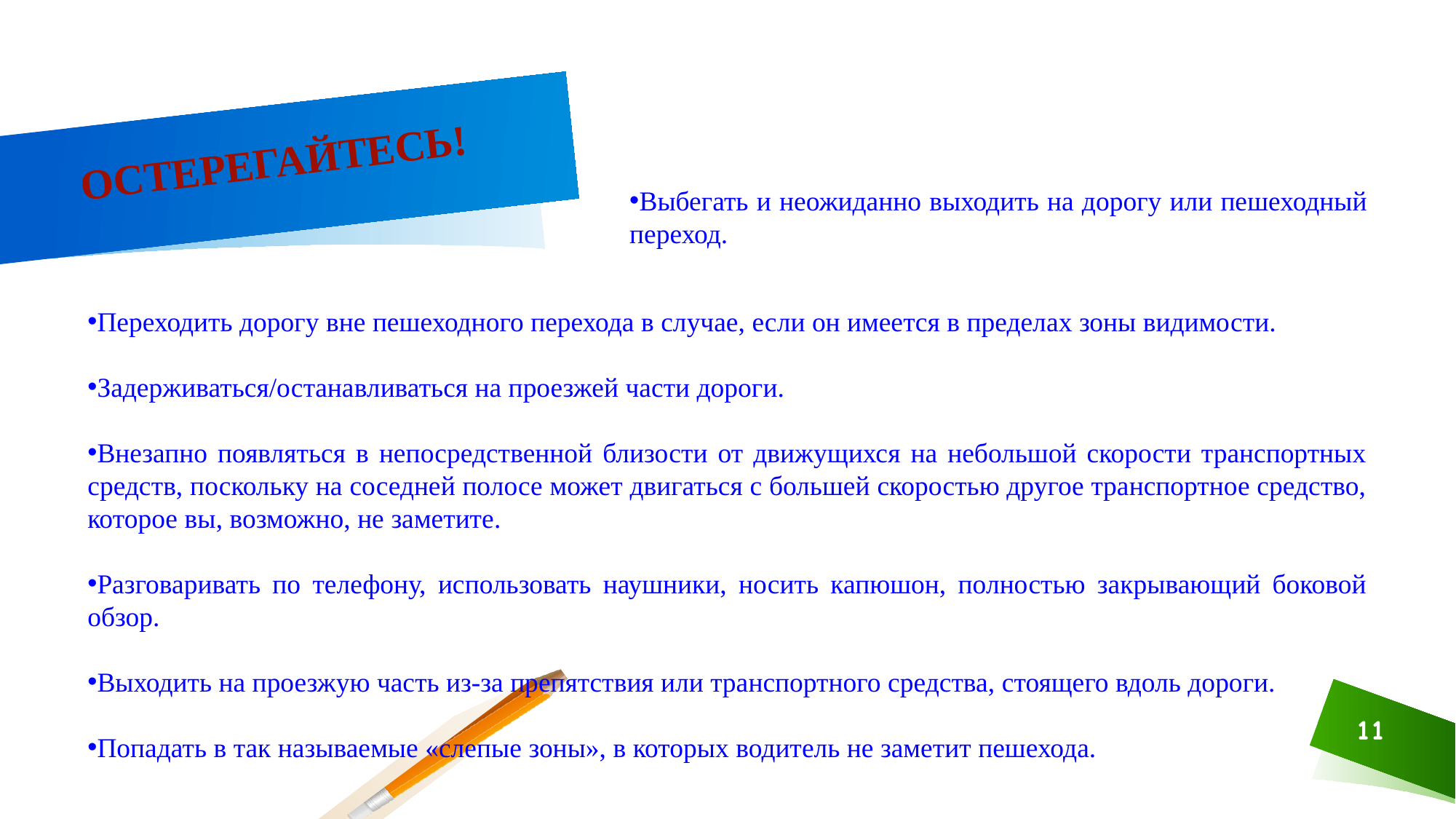

ОСТЕРЕГАЙТЕСЬ!
Выбегать и неожиданно выходить на дорогу или пешеходный переход.

Переходить дорогу вне пешеходного перехода в случае, если он имеется в пределах зоны видимости.

Задерживаться/останавливаться на проезжей части дороги.

Внезапно появляться в непосредственной близости от движущихся на небольшой скорости транспортных средств, поскольку на соседней полосе может двигаться с большей скоростью другое транспортное средство, которое вы, возможно, не заметите.

Разговаривать по телефону, использовать наушники, носить капюшон, полностью закрывающий боковой обзор.

Выходить на проезжую часть из-за препятствия или транспортного средства, стоящего вдоль дороги.

Попадать в так называемые «слепые зоны», в которых водитель не заметит пешехода.
11